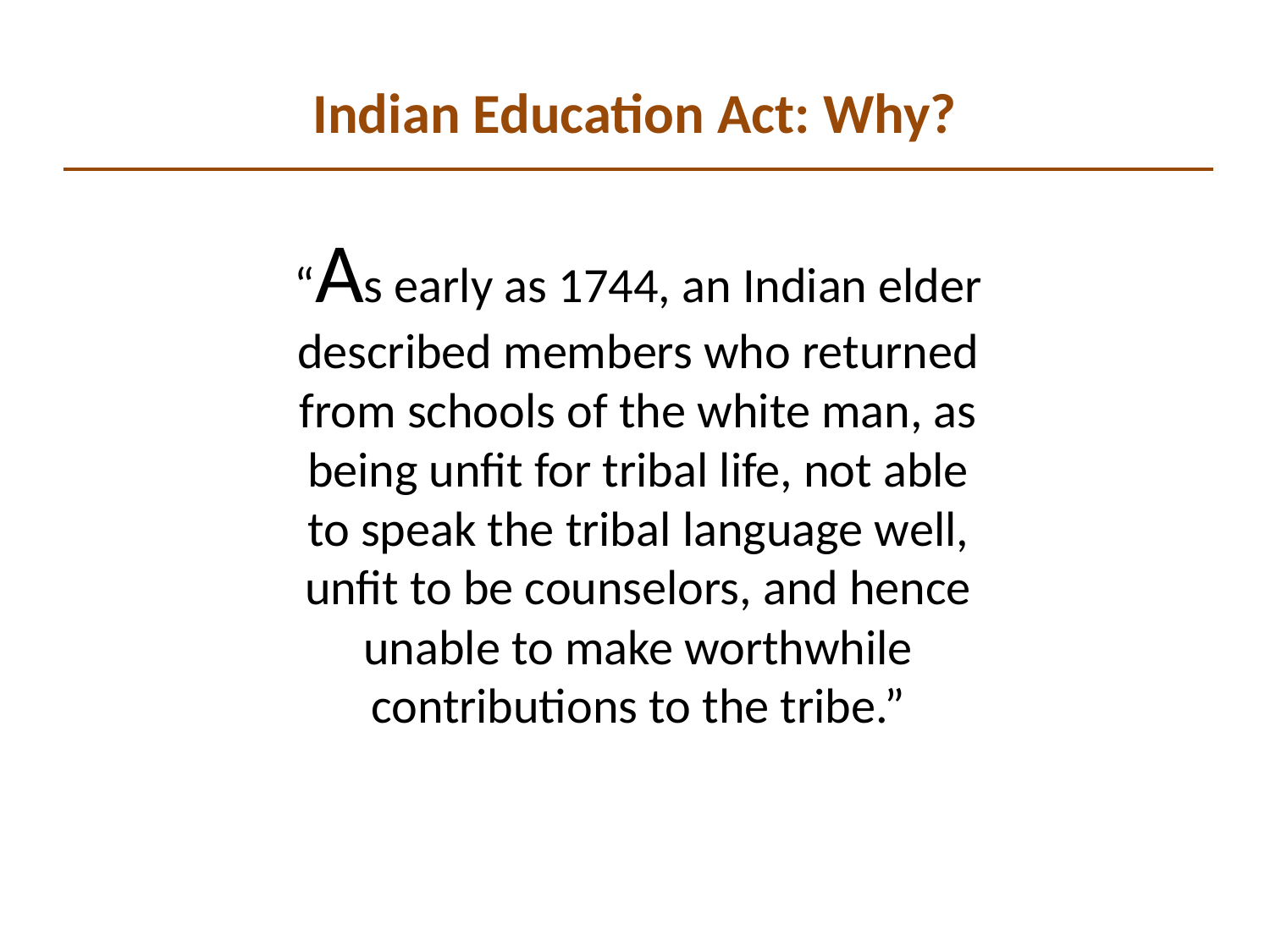

Indian Education Act: Why?
“As early as 1744, an Indian elder described members who returned from schools of the white man, as being unfit for tribal life, not able to speak the tribal language well, unfit to be counselors, and hence unable to make worthwhile contributions to the tribe.”